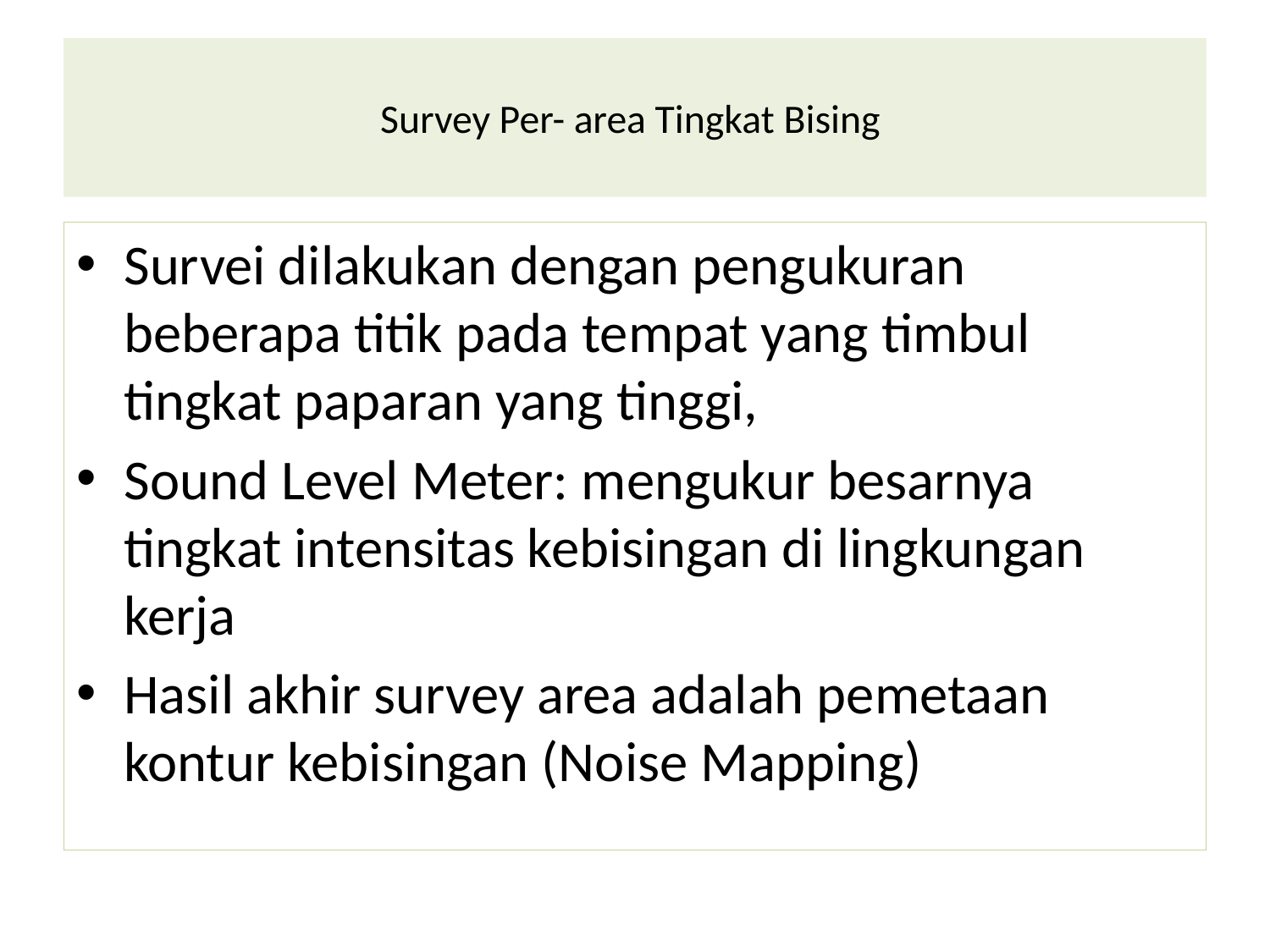

# Survey Per- area Tingkat Bising
Survei dilakukan dengan pengukuran beberapa titik pada tempat yang timbul tingkat paparan yang tinggi,
Sound Level Meter: mengukur besarnya tingkat intensitas kebisingan di lingkungan kerja
Hasil akhir survey area adalah pemetaan kontur kebisingan (Noise Mapping)